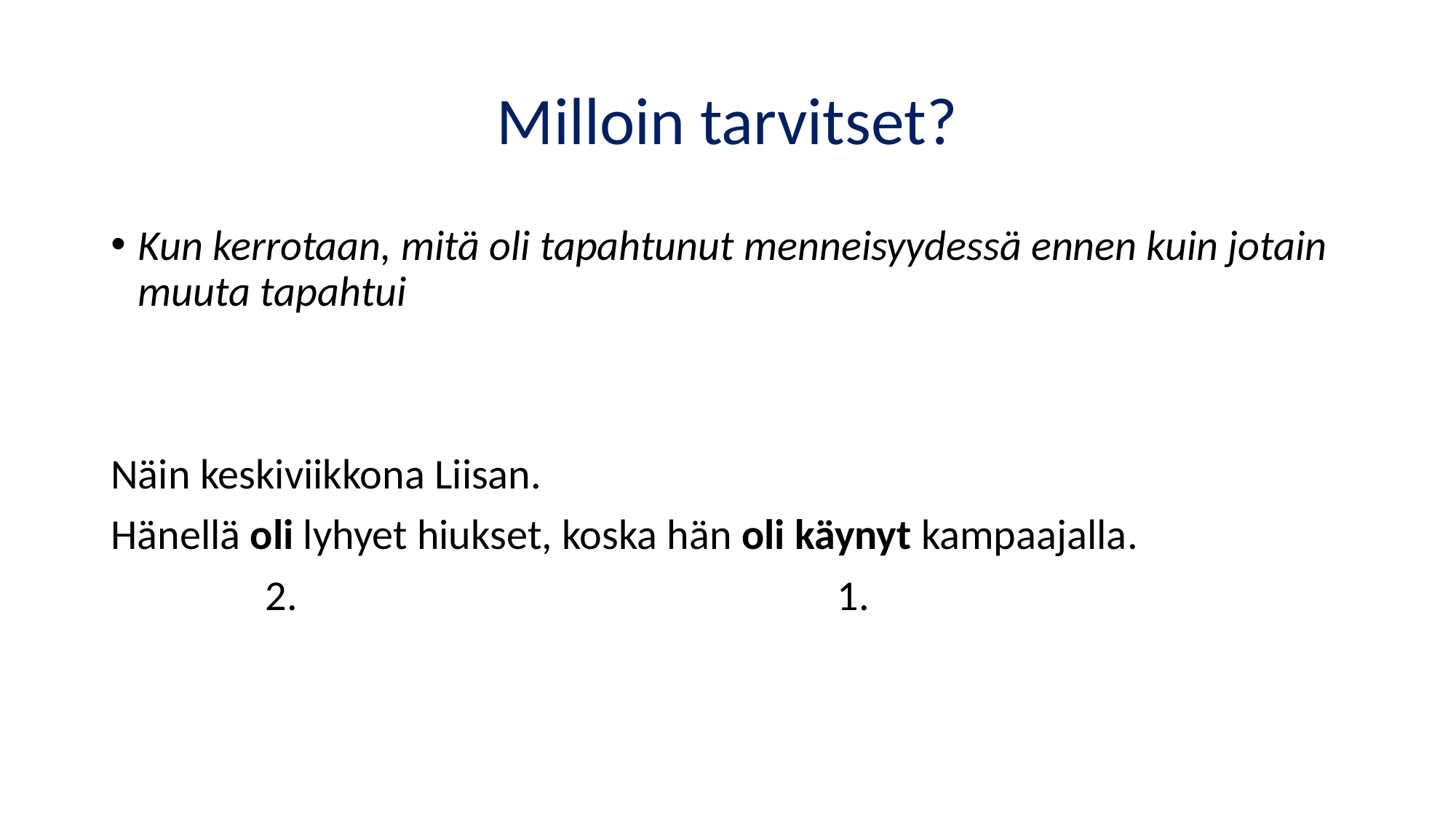

# Milloin tarvitset?
Kun kerrotaan, mitä oli tapahtunut menneisyydessä ennen kuin jotain muuta tapahtui

Näin keskiviikkona Liisan.
Hänellä oli lyhyet hiukset, koska hän oli käynyt kampaajalla.
                2.                                                        1.